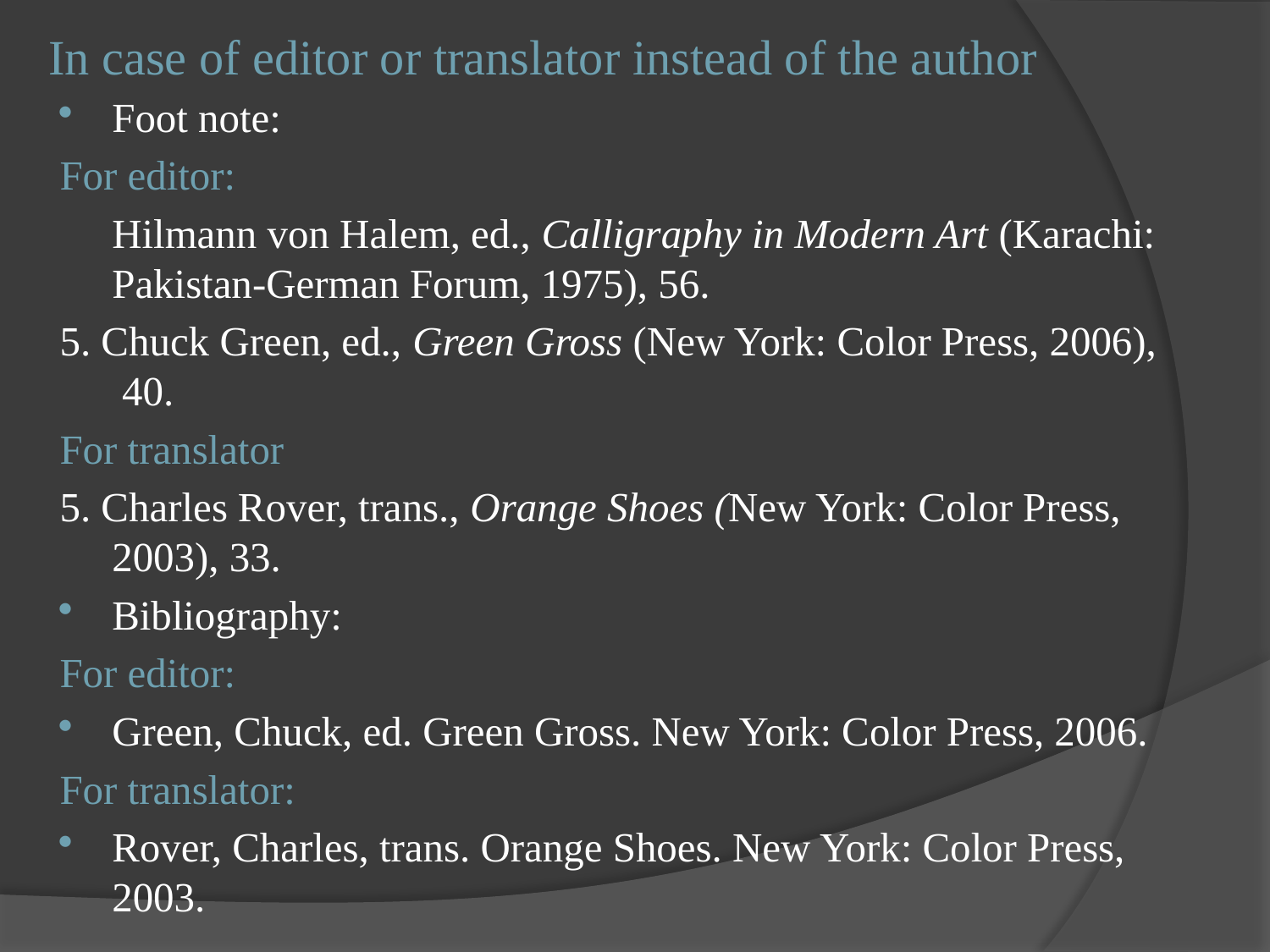

# In case of editor or translator instead of the author
Foot note:
For editor:
	Hilmann von Halem, ed., Calligraphy in Modern Art (Karachi: Pakistan-German Forum, 1975), 56.
5. Chuck Green, ed., Green Gross (New York: Color Press, 2006), 40.
For translator
5. Charles Rover, trans., Orange Shoes (New York: Color Press, 2003), 33.
Bibliography:
For editor:
Green, Chuck, ed. Green Gross. New York: Color Press, 2006.
For translator:
Rover, Charles, trans. Orange Shoes. New York: Color Press, 2003.